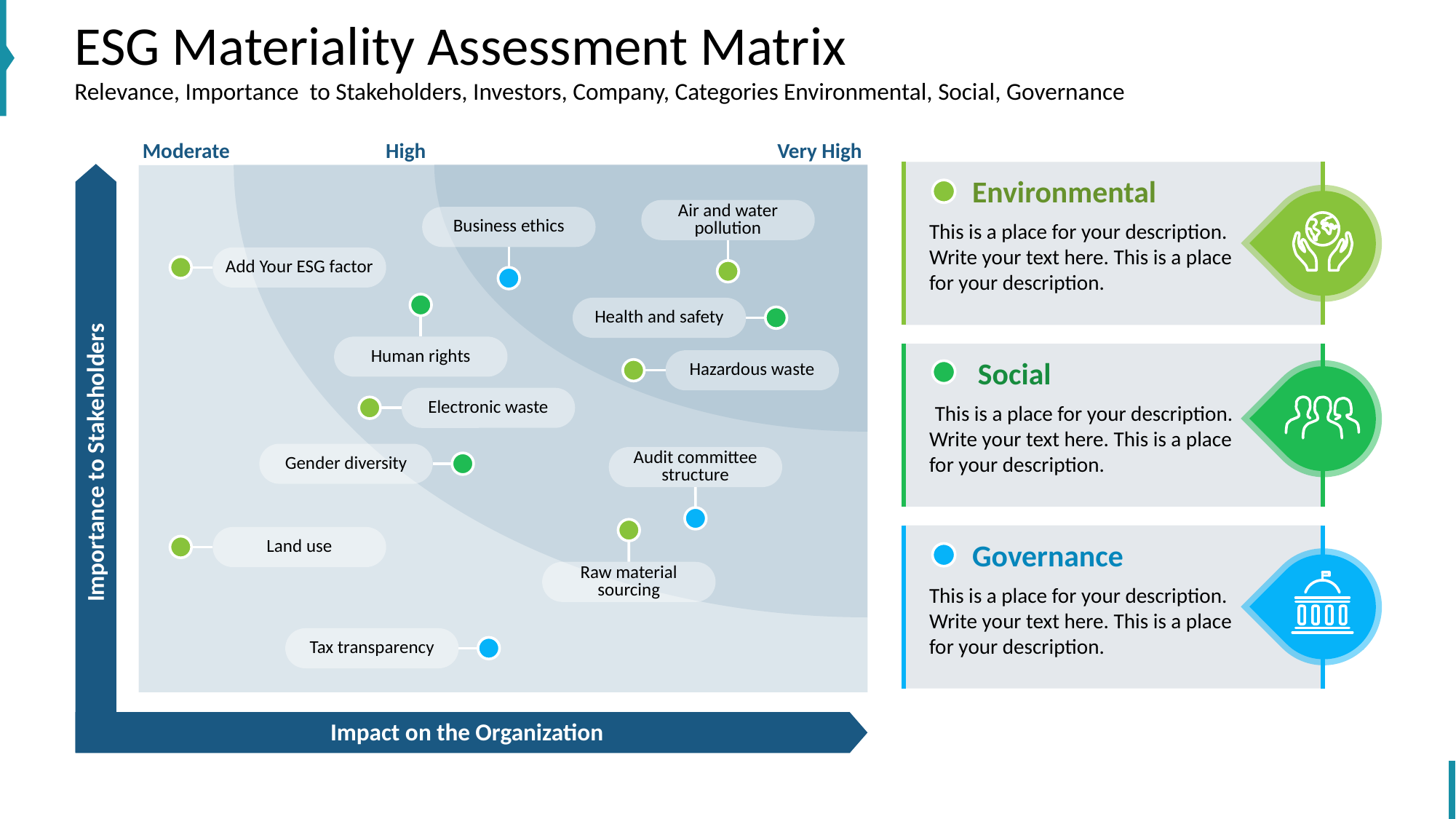

# ESG Materiality Assessment Matrix Relevance, Importance  to Stakeholders, Investors, Company, Categories Environmental, Social, Governance
High
Very High
Moderate

Environmental
This is a place for your description. Write your text here. This is a place for your description.

Social
This is a place for your description. Write your text here. This is a place for your description.

Governance
This is a place for your description. Write your text here. This is a place for your description.

Importance to Stakeholders
Impact on the Organization
Air and water pollution
Business ethics
Add Your ESG factor

Health and safety

Human rights
Hazardous waste

Electronic waste

Gender diversity
Audit committee structure

Land use

Raw material sourcing
Tax transparency